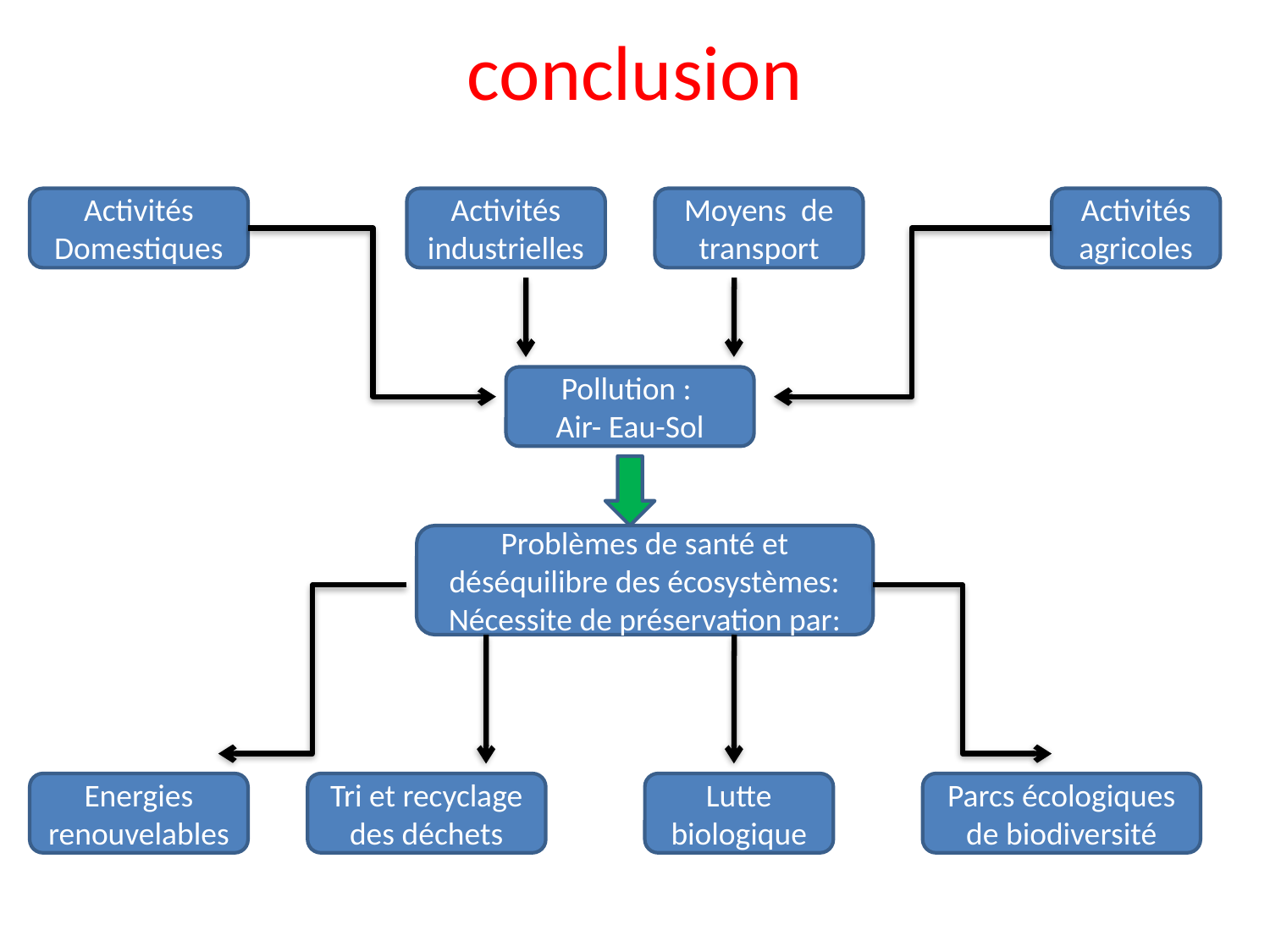

# conclusion
Activités Domestiques
Activités industrielles
Moyens  de transport
Activités agricoles
Pollution :
Air- Eau-Sol

Problèmes de santé et déséquilibre des écosystèmes:
Nécessite de préservation par:
Energies renouvelables
Tri et recyclage des déchets
Lutte biologique
Parcs écologiques de biodiversité